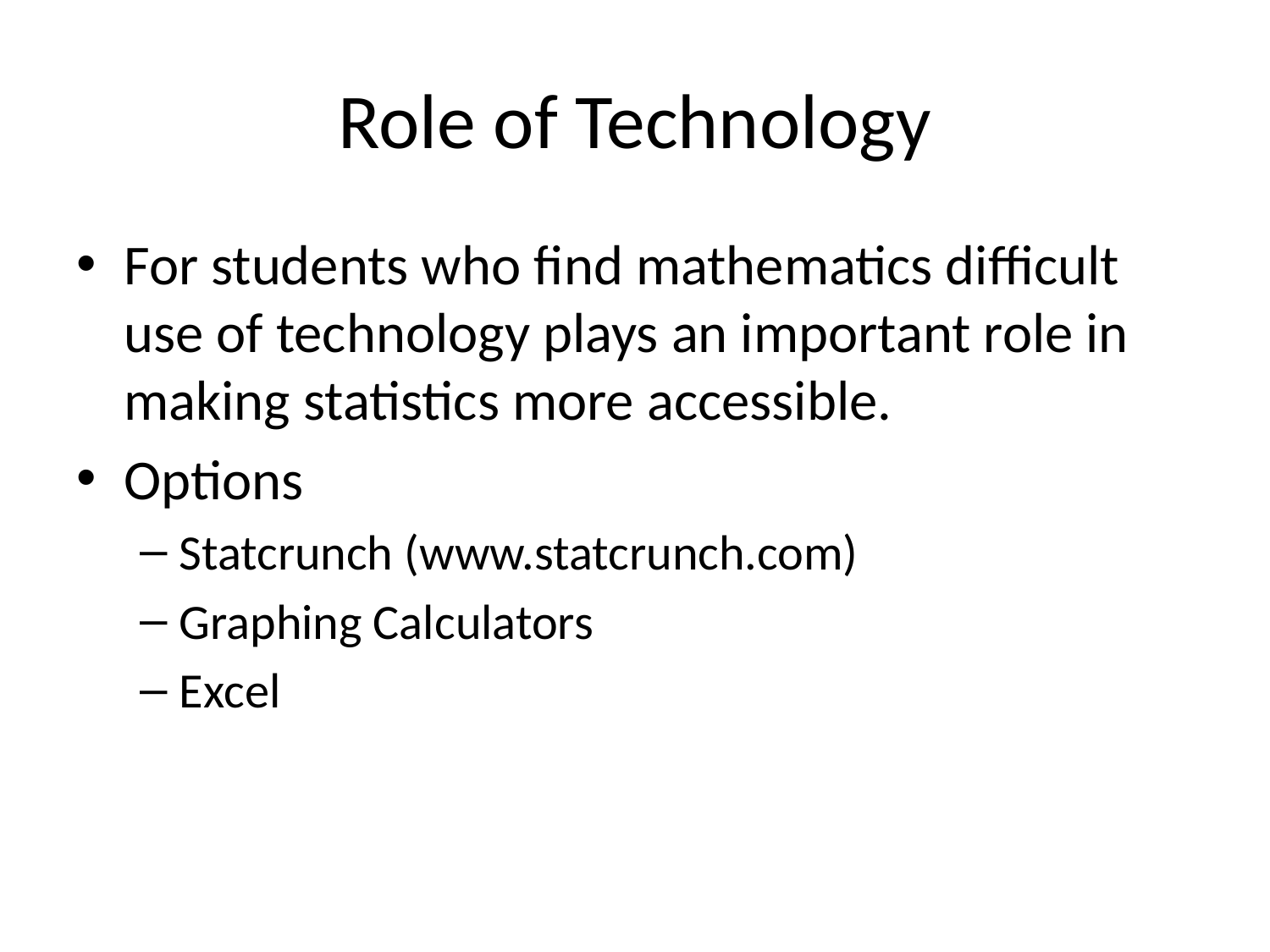

# Role of Technology
For students who find mathematics difficult use of technology plays an important role in making statistics more accessible.
Options
Statcrunch (www.statcrunch.com)
Graphing Calculators
Excel